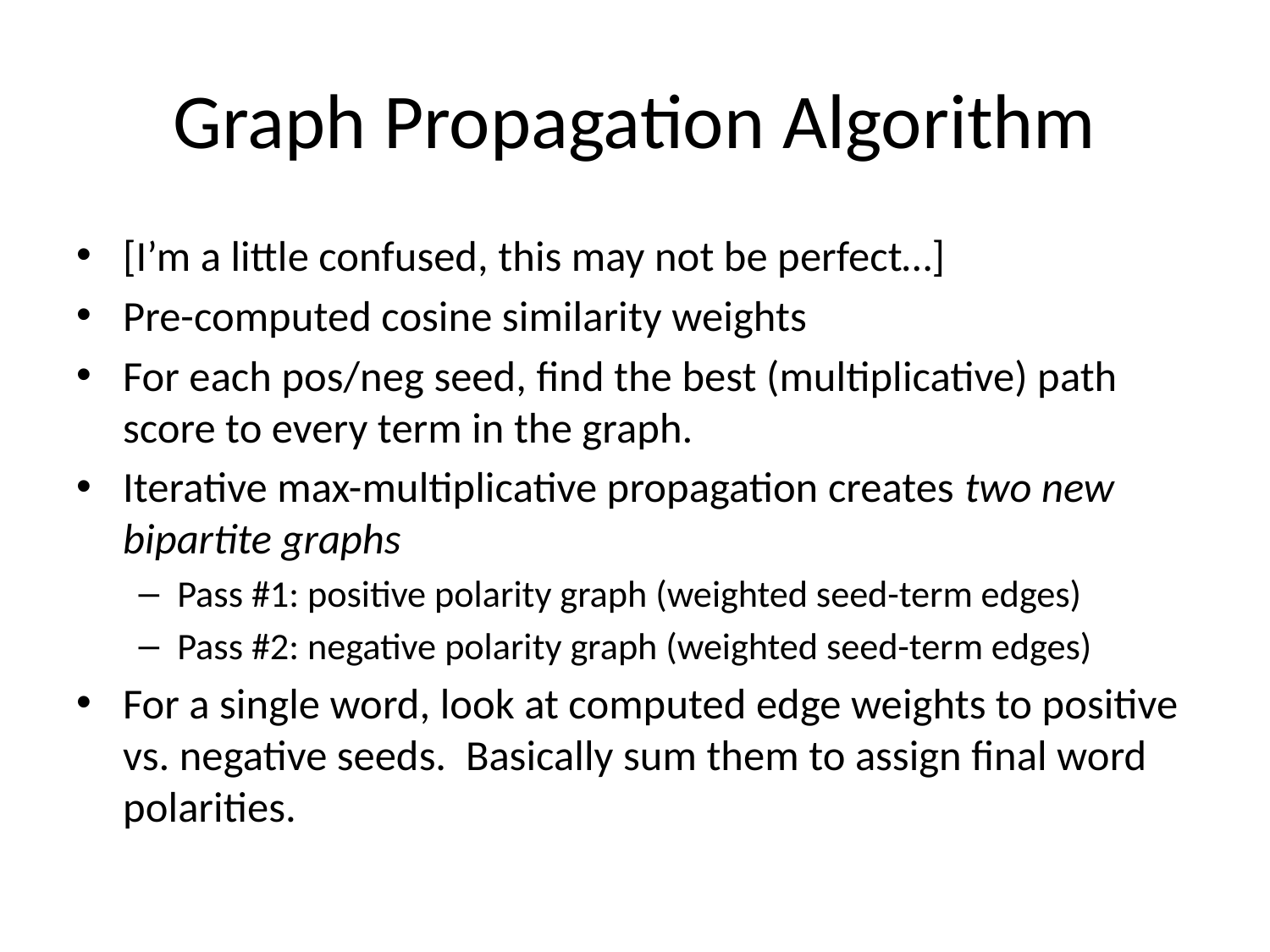

# Graph Propagation Algorithm
[I’m a little confused, this may not be perfect…]
Pre-computed cosine similarity weights
For each pos/neg seed, find the best (multiplicative) path score to every term in the graph.
Iterative max-multiplicative propagation creates two new  bipartite graphs
Pass #1: positive polarity graph (weighted seed-term edges)
Pass #2: negative polarity graph (weighted seed-term edges)
For a single word, look at computed edge weights to positive vs. negative seeds.  Basically sum them to assign final word polarities.